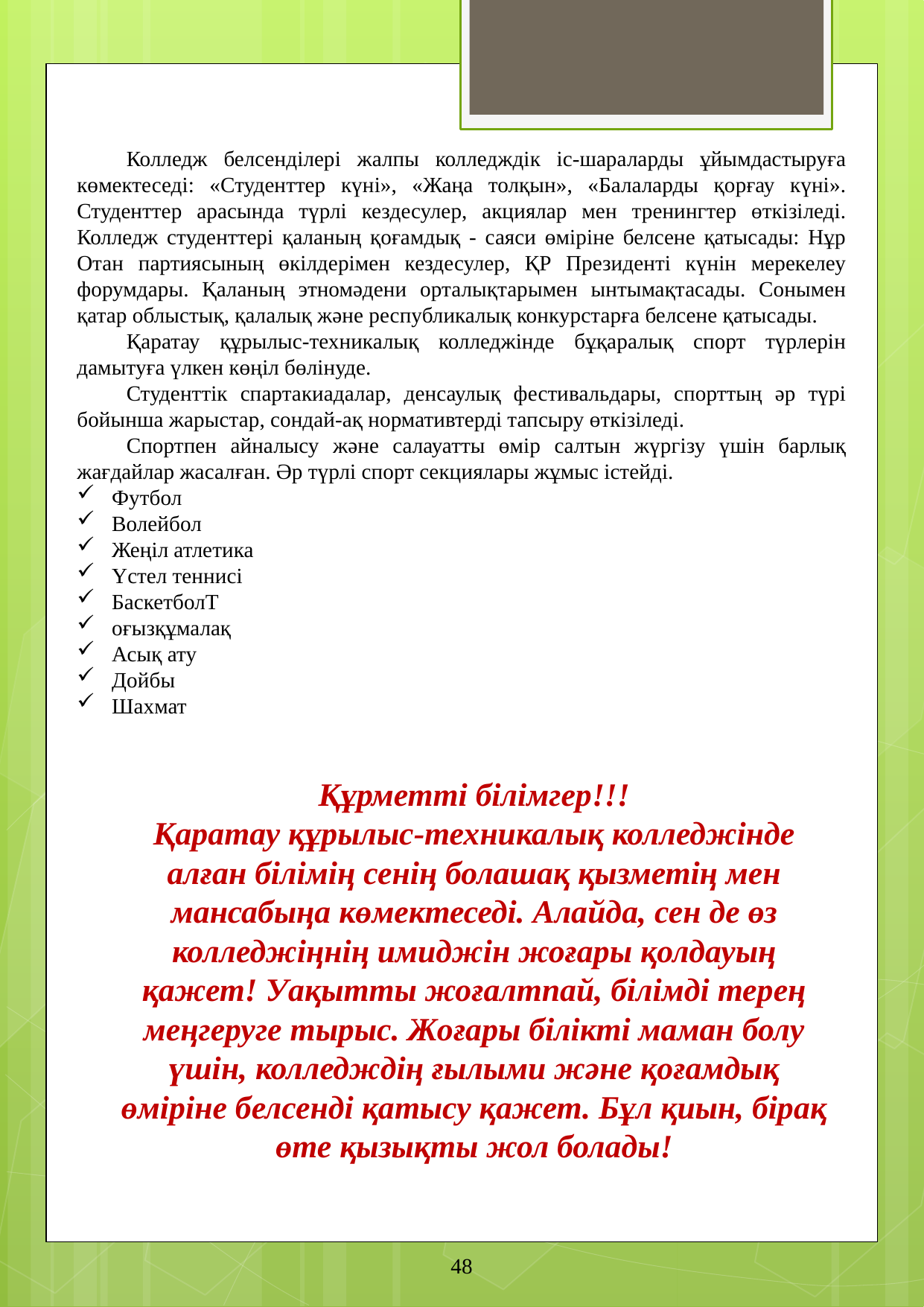

Колледж белсенділері жалпы колледждік іс-шараларды ұйымдастыруға көмектеседі: «Студенттер күні», «Жаңа толқын», «Балаларды қорғау күні». Студенттер арасында түрлі кездесулер, акциялар мен тренингтер өткізіледі. Колледж студенттері қаланың қоғамдық - саяси өміріне белсене қатысады: Нұр Отан партиясының өкілдерімен кездесулер, ҚР Президенті күнін мерекелеу форумдары. Қаланың этномәдени орталықтарымен ынтымақтасады. Сонымен қатар облыстық, қалалық және республикалық конкурстарға белсене қатысады.
Қаратау құрылыс-техникалық колледжінде бұқаралық спорт түрлерін дамытуға үлкен көңіл бөлінуде.
Студенттік спартакиадалар, денсаулық фестивальдары, спорттың әр түрі бойынша жарыстар, сондай-ақ нормативтерді тапсыру өткізіледі.
Спортпен айналысу және салауатты өмір салтын жүргізу үшін барлық жағдайлар жасалған. Әр түрлі спорт секциялары жұмыс істейді.
Футбол
Волейбол
Жеңіл атлетика
Үстел теннисі
БаскетболТ
оғызқұмалақ
Асық ату
Дойбы
Шахмат
Құрметті білімгер!!!
Қаратау құрылыс-техникалық колледжінде алған білімің сенің болашақ қызметің мен мансабыңа көмектеседі. Алайда, сен де өз колледжіңнің имиджін жоғары қолдауың қажет! Уақытты жоғалтпай, білімді терең меңгеруге тырыс. Жоғары білікті маман болу үшін, колледждің ғылыми және қоғамдық өміріне белсенді қатысу қажет. Бұл қиын, бірақ өте қызықты жол болады!

48